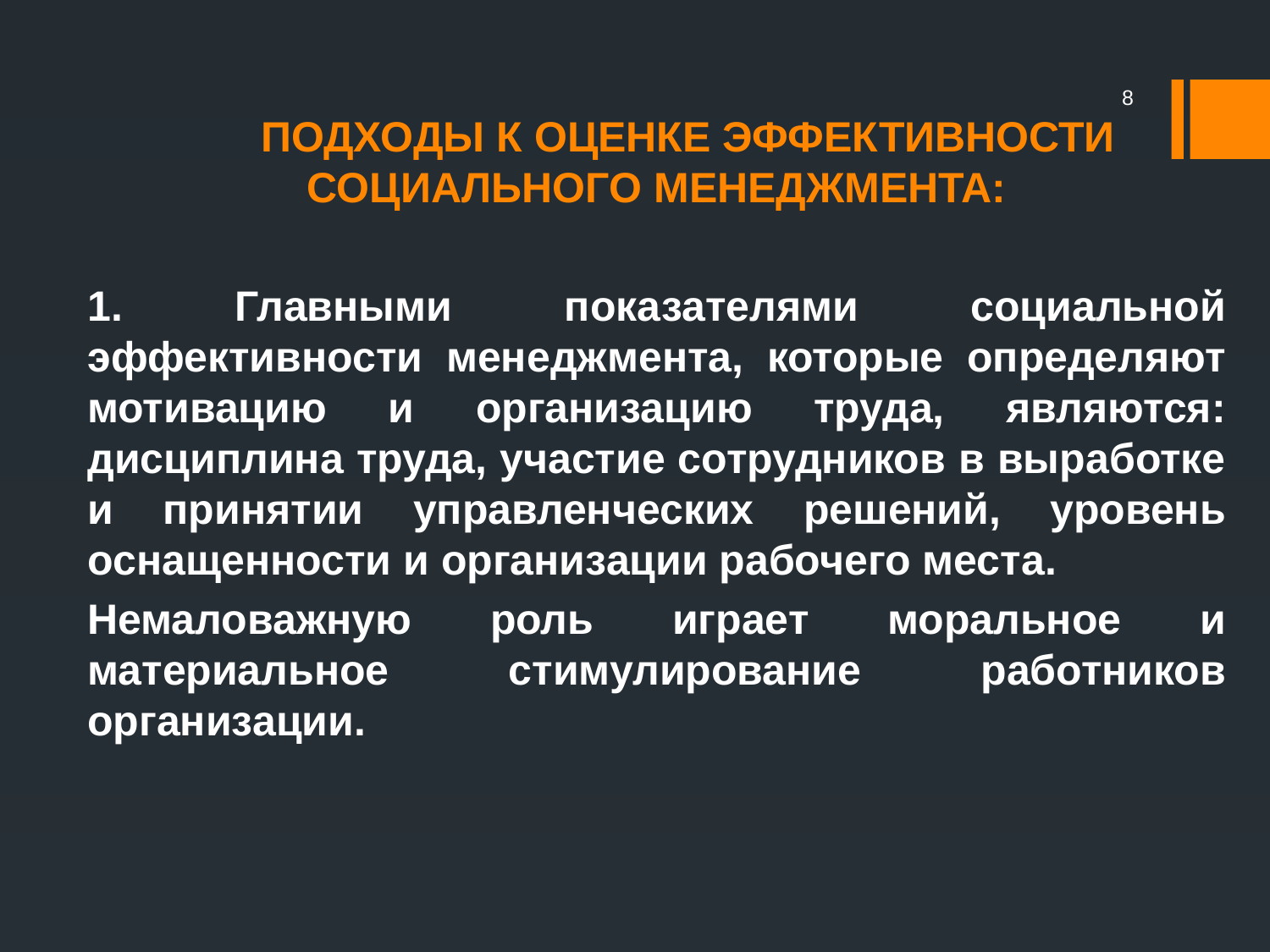

#
8
ПОДХОДЫ К ОЦЕНКЕ ЭФФЕКТИВНОСТИ СОЦИАЛЬНОГО МЕНЕДЖМЕНТА:

1. Главными показателями социальной эффективности менеджмента, которые определяют мотивацию и организацию труда, являются: дисциплина труда, участие сотрудников в выработке и принятии управленческих решений, уровень оснащенности и организации рабочего места.
Немаловажную роль играет моральное и материальное стимулирование работников организации.